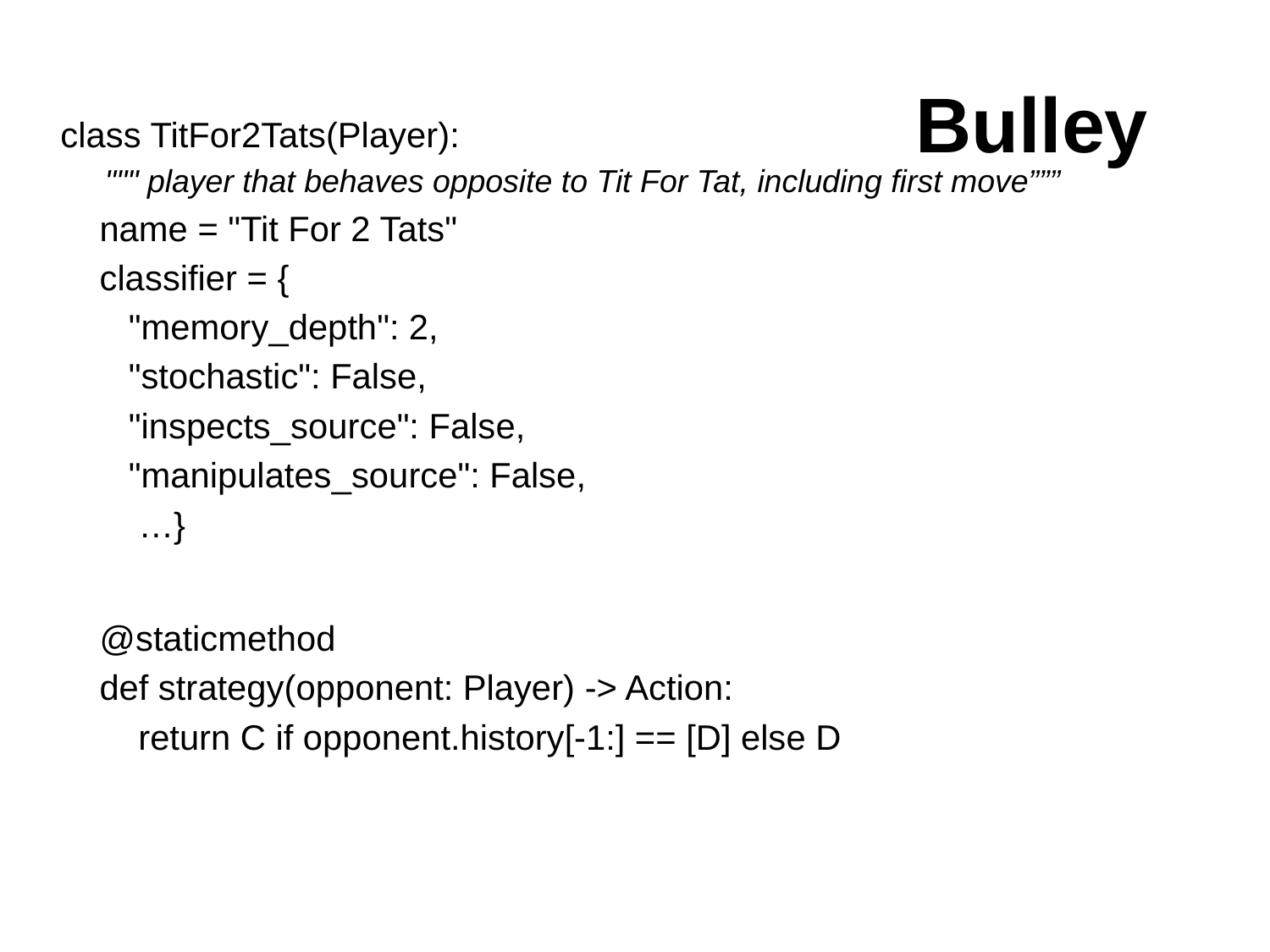

# Bulley
class TitFor2Tats(Player):
     """ player that behaves opposite to Tit For Tat, including first move”””
    name = "Tit For 2 Tats"
    classifier = {
       "memory_depth": 2,
       "stochastic": False,
       "inspects_source": False,
       "manipulates_source": False,
        …}

    @staticmethod
    def strategy(opponent: Player) -> Action:
        return C if opponent.history[-1:] == [D] else D